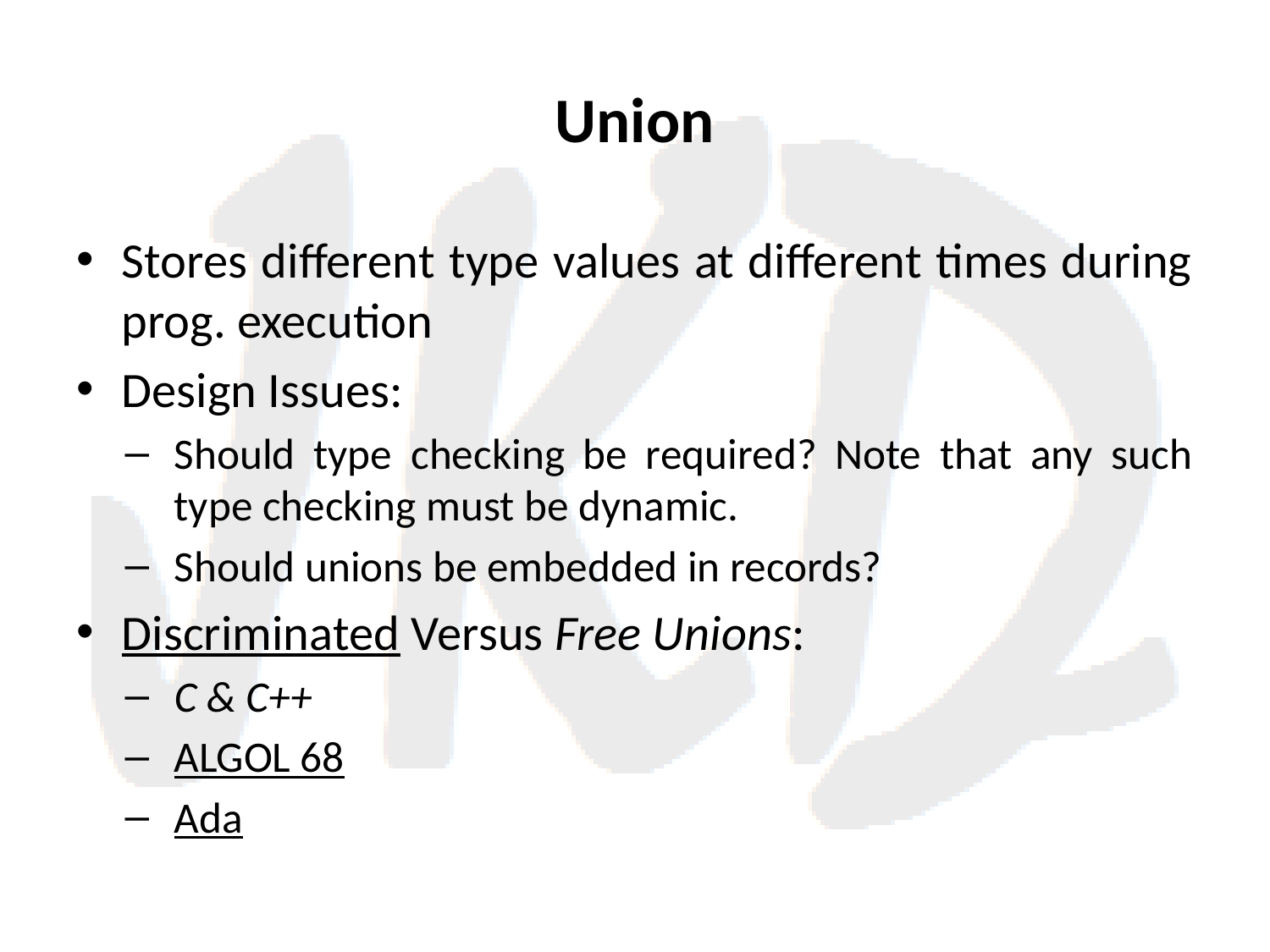

# Union
Stores different type values at different times during prog. execution
Design Issues:
Should type checking be required? Note that any such type checking must be dynamic.
Should unions be embedded in records?
Discriminated Versus Free Unions:
C & C++
ALGOL 68
Ada